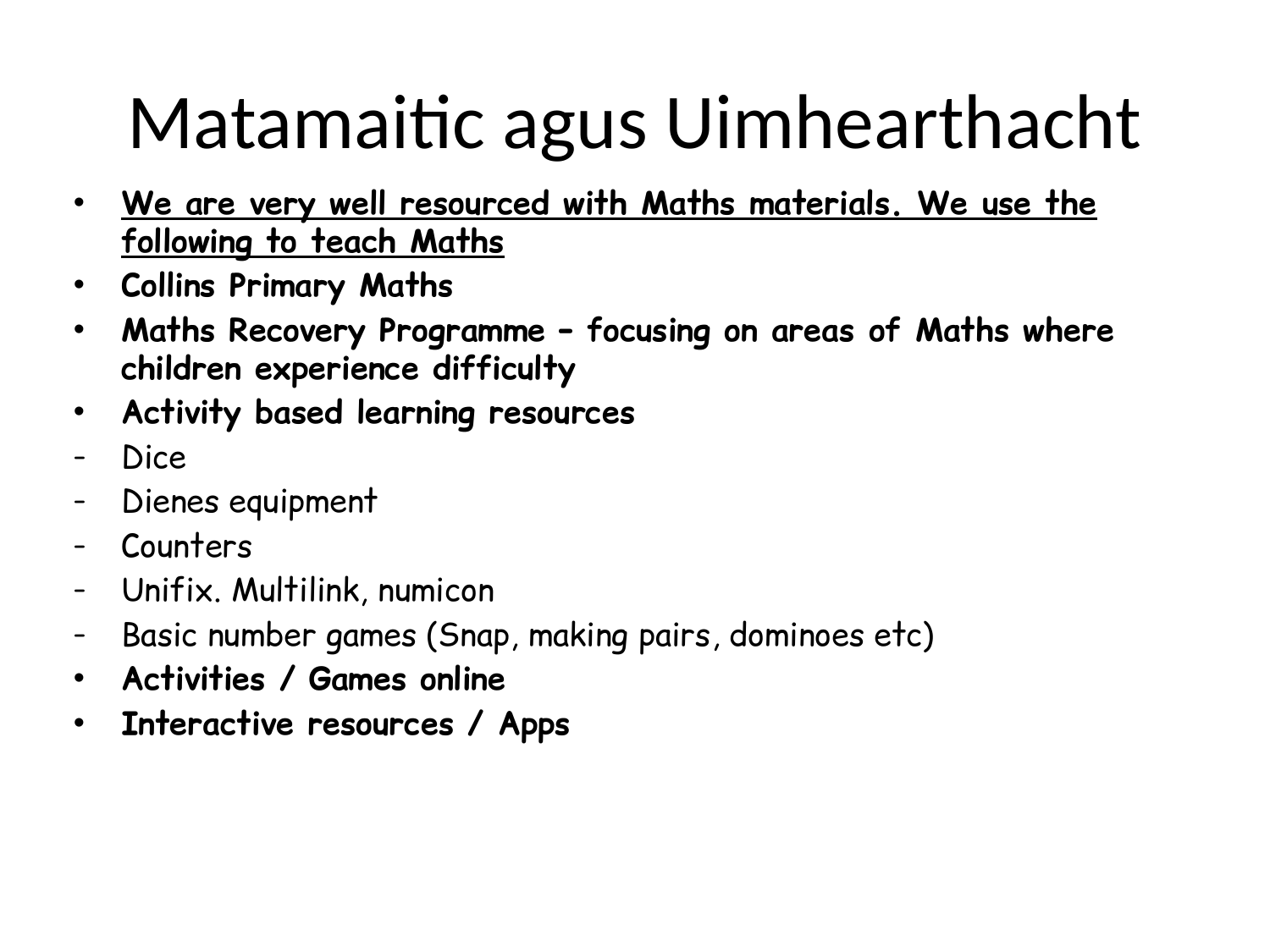

# Matamaitic agus Uimhearthacht
We are very well resourced with Maths materials. We use the following to teach Maths
Collins Primary Maths
Maths Recovery Programme – focusing on areas of Maths where children experience difficulty
Activity based learning resources
Dice
Dienes equipment
Counters
Unifix. Multilink, numicon
Basic number games (Snap, making pairs, dominoes etc)
Activities / Games online
Interactive resources / Apps